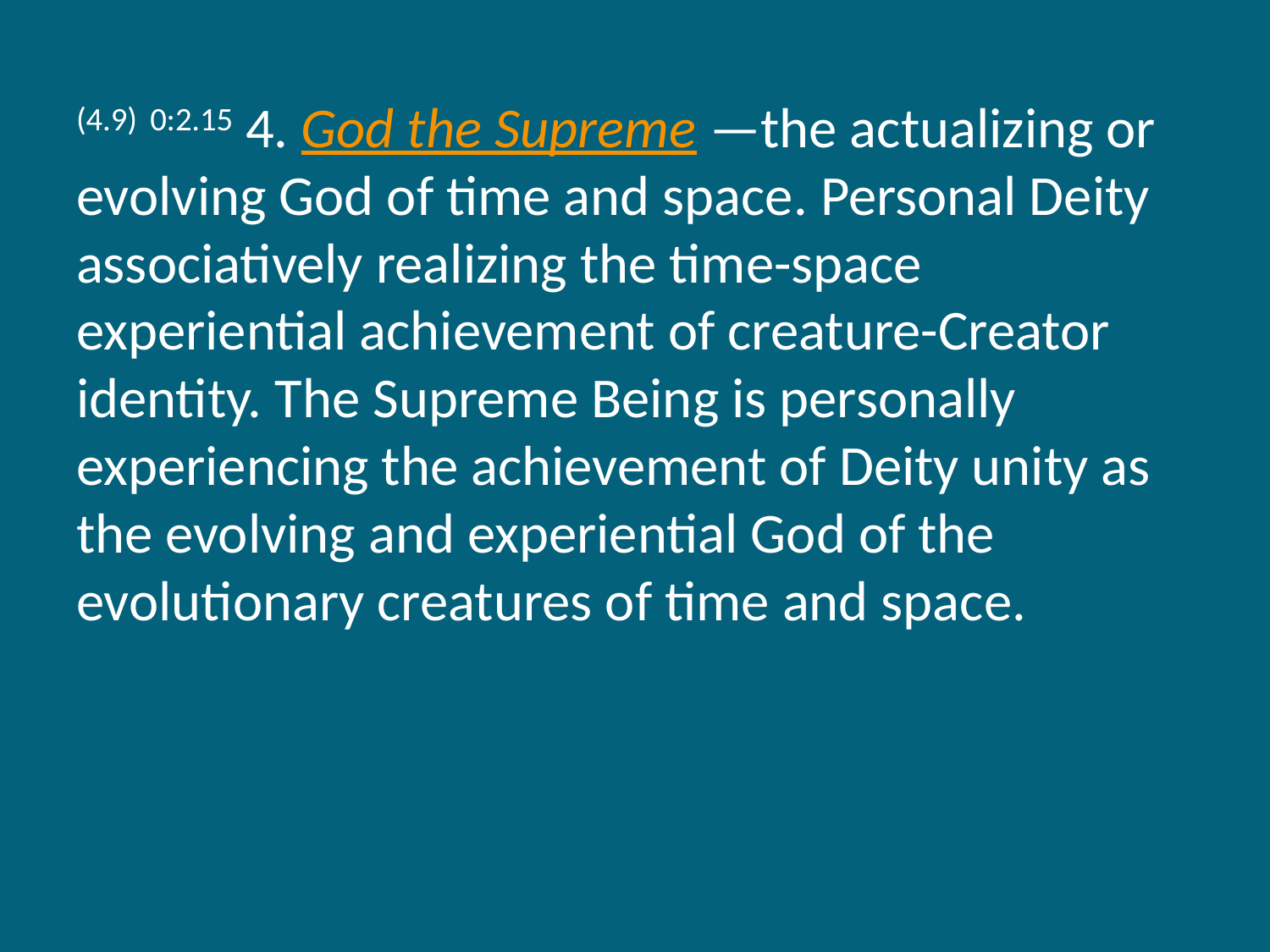

(4.9) 0:2.15 4. God the Supreme —the actualizing or evolving God of time and space. Personal Deity associatively realizing the time-space experiential achievement of creature-Creator identity. The Supreme Being is personally experiencing the achievement of Deity unity as the evolving and experiential God of the evolutionary creatures of time and space.